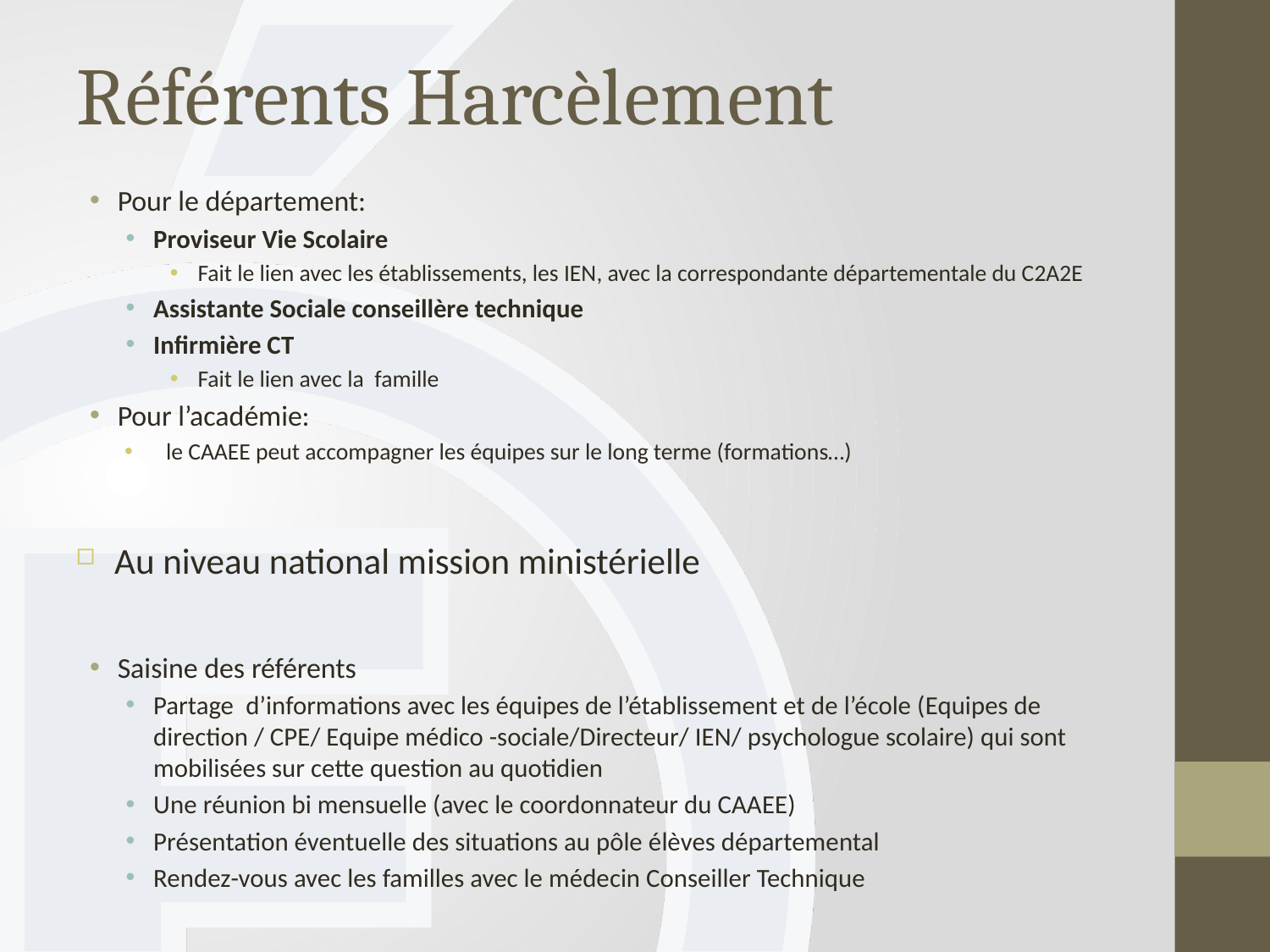

# Référents Harcèlement
Pour le département:
Proviseur Vie Scolaire
Fait le lien avec les établissements, les IEN, avec la correspondante départementale du C2A2E
Assistante Sociale conseillère technique
Infirmière CT
Fait le lien avec la  famille
Pour l’académie:
le CAAEE peut accompagner les équipes sur le long terme (formations…)

Au niveau national mission ministérielle

Saisine des référents
Partage  d’informations avec les équipes de l’établissement et de l’école (Equipes de direction / CPE/ Equipe médico -sociale/Directeur/ IEN/ psychologue scolaire) qui sont mobilisées sur cette question au quotidien
Une réunion bi mensuelle (avec le coordonnateur du CAAEE)
Présentation éventuelle des situations au pôle élèves départemental
Rendez-vous avec les familles avec le médecin Conseiller Technique